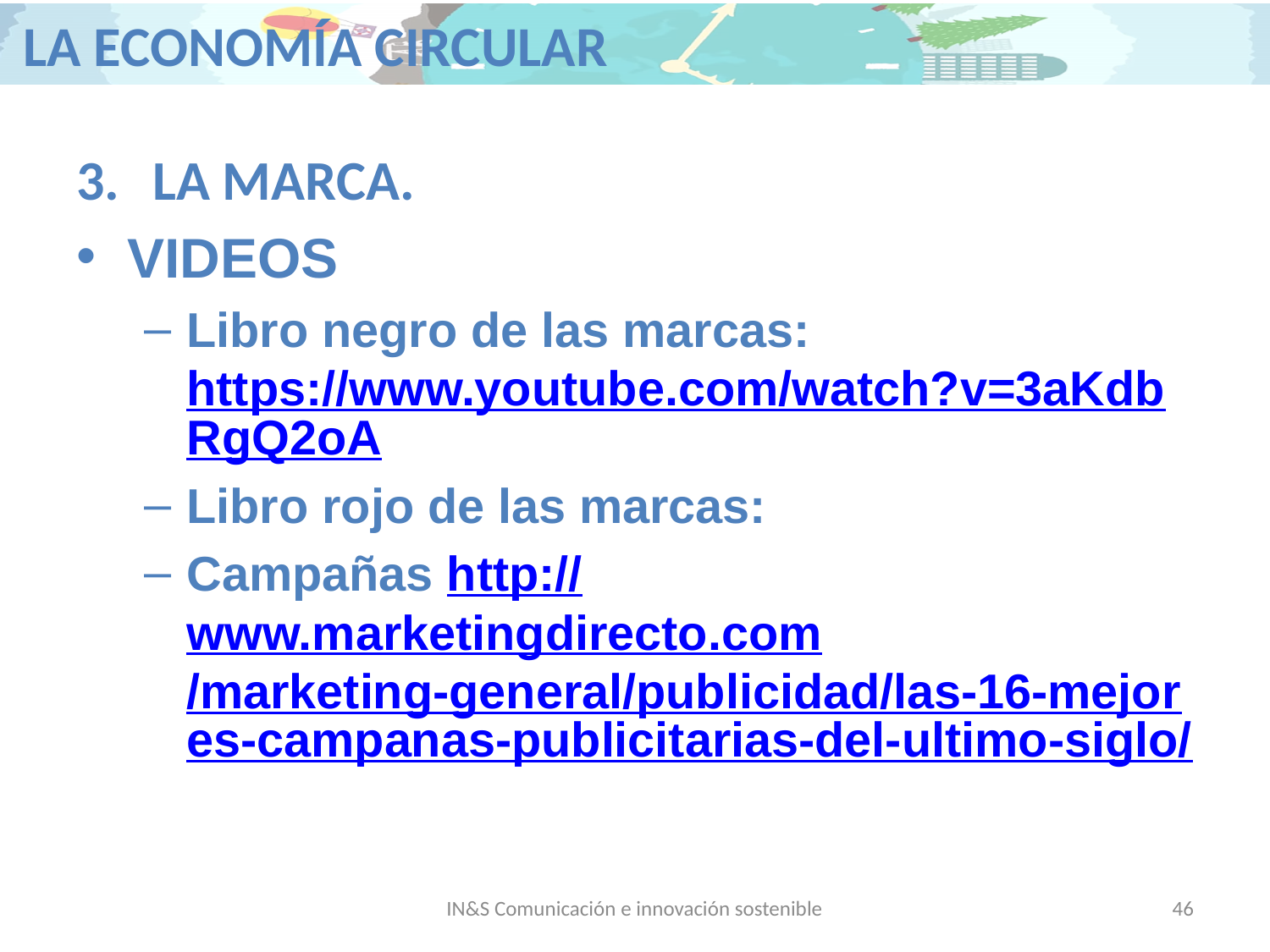

LA MARCA.
VIDEOS
Libro negro de las marcas: https://www.youtube.com/watch?v=3aKdbRgQ2oA
Libro rojo de las marcas:
Campañas http://www.marketingdirecto.com/marketing-general/publicidad/las-16-mejores-campanas-publicitarias-del-ultimo-siglo/

IN&S Comunicación e innovación sostenible
46